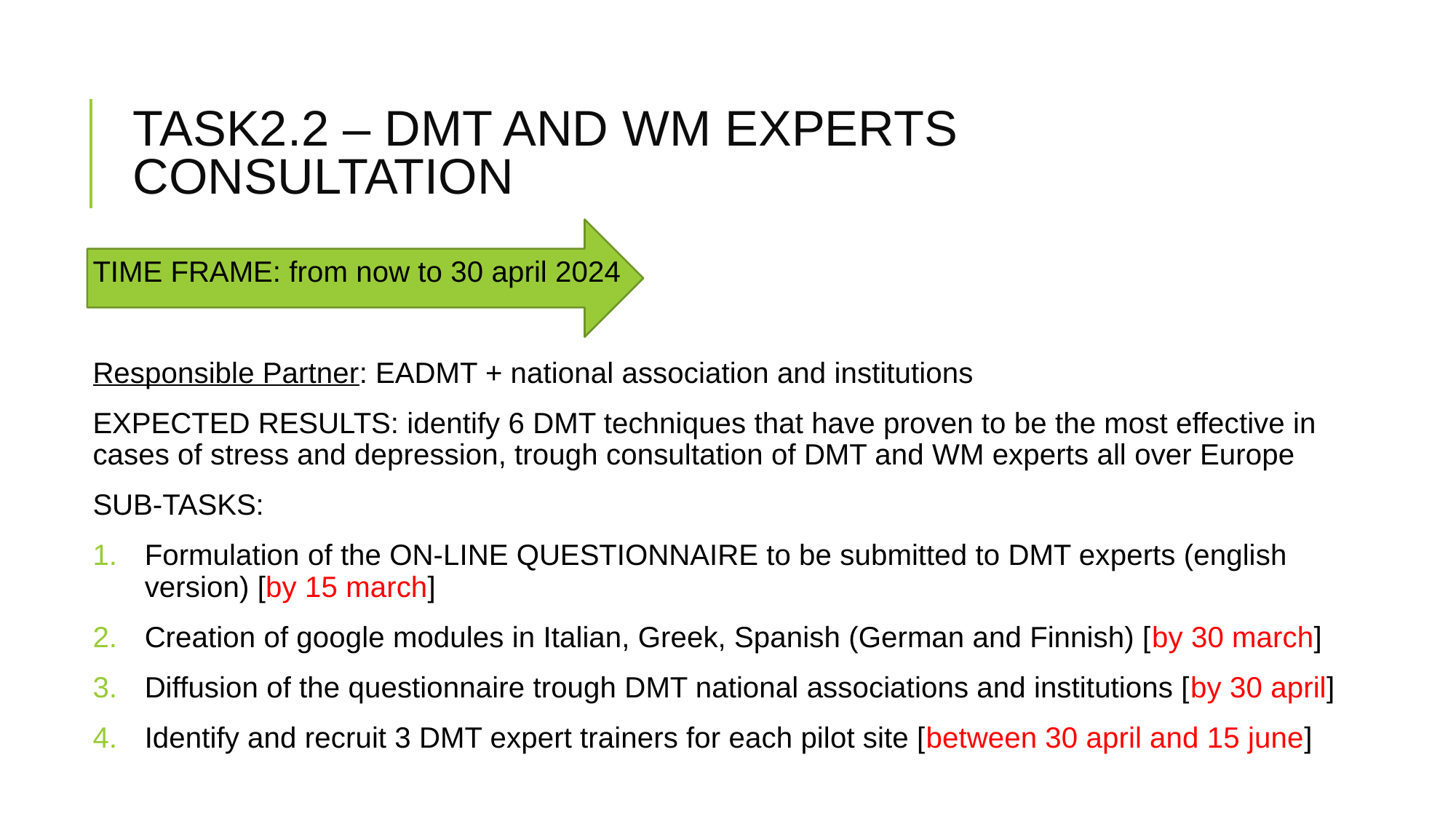

# TASK2.2 – DMT AND WM EXPERTS CONSULTATION

TIME FRAME: from now to 30 april 2024

Responsible Partner: EADMT + national association and institutions
EXPECTED RESULTS: identify 6 DMT techniques that have proven to be the most effective in cases of stress and depression, trough consultation of DMT and WM experts all over Europe
SUB-TASKS:
Formulation of the ON-LINE QUESTIONNAIRE to be submitted to DMT experts (english version) [by 15 march]
Creation of google modules in Italian, Greek, Spanish (German and Finnish) [by 30 march]
Diffusion of the questionnaire trough DMT national associations and institutions [by 30 april]
Identify and recruit 3 DMT expert trainers for each pilot site [between 30 april and 15 june]